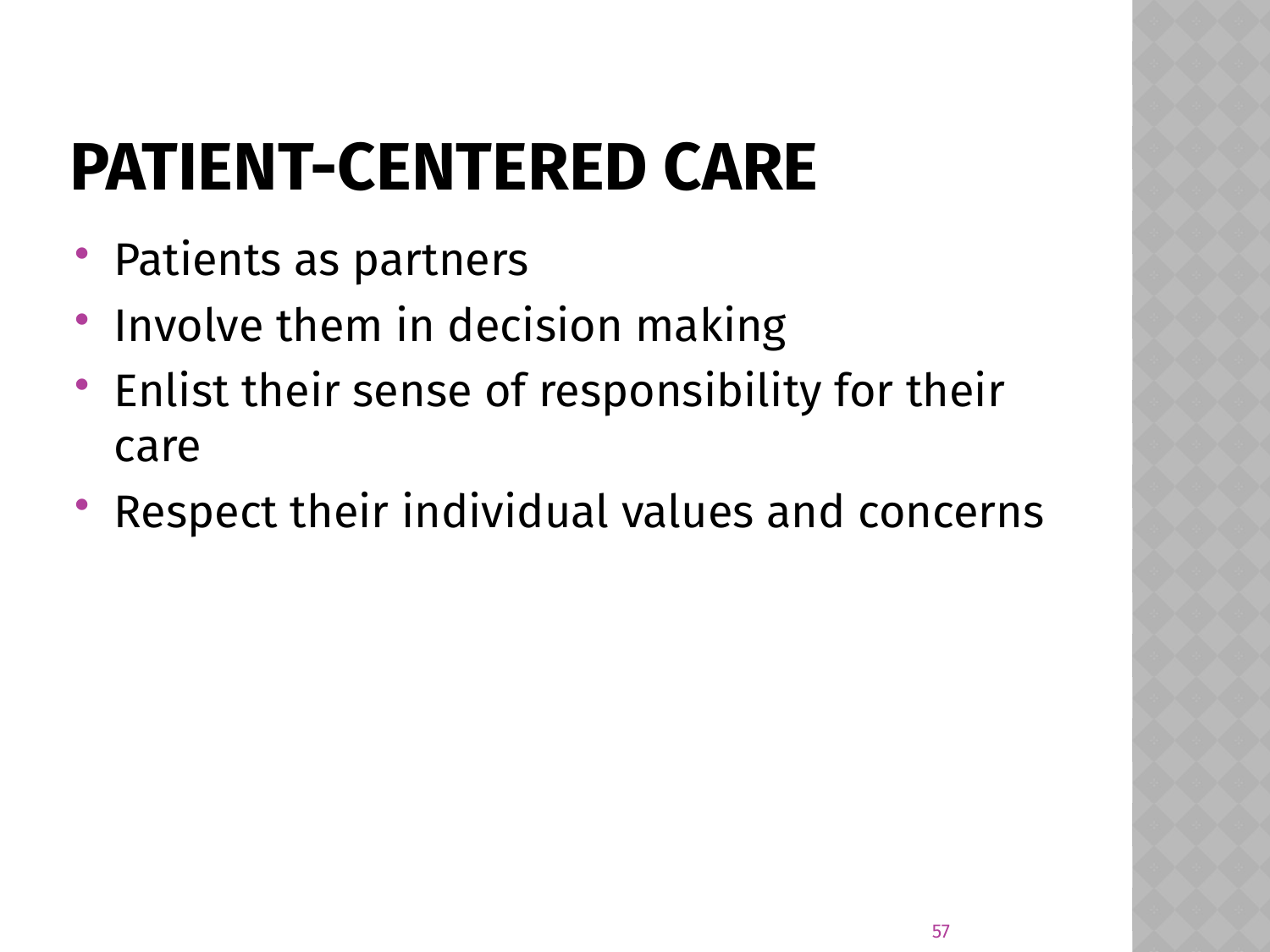

# Patient-Centered Care
Patients as partners
Involve them in decision making
Enlist their sense of responsibility for their care
Respect their individual values and concerns
57